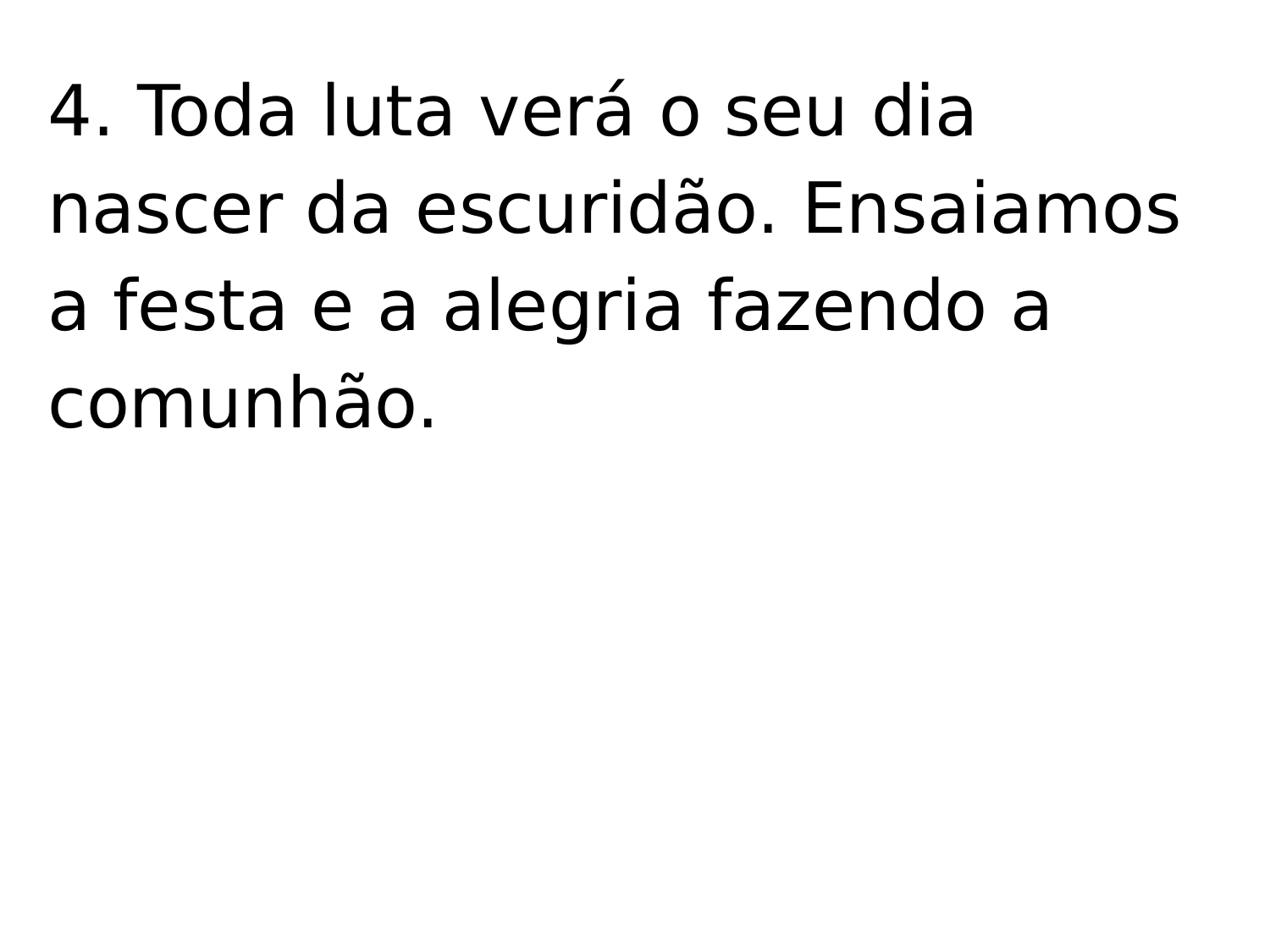

4. Toda luta verá o seu dia nascer da escuridão. Ensaiamos a festa e a alegria fazendo a comunhão.